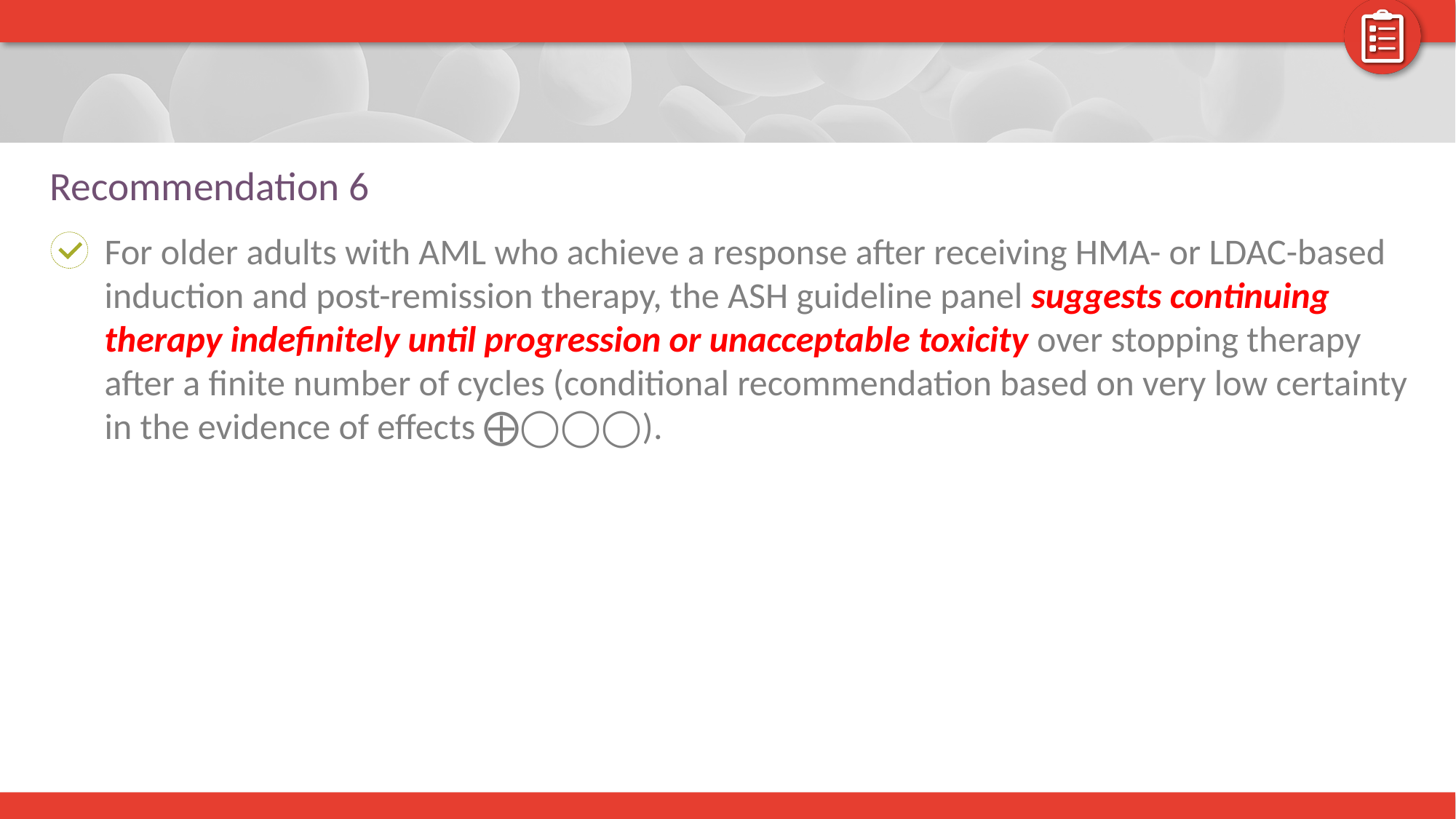

# Recommendation 6
For older adults with AML who achieve a response after receiving HMA- or LDAC-based induction and post-remission therapy, the ASH guideline panel suggests continuing therapy indefinitely until progression or unacceptable toxicity over stopping therapy after a finite number of cycles (conditional recommendation based on very low certainty in the evidence of effects ⨁◯◯◯).